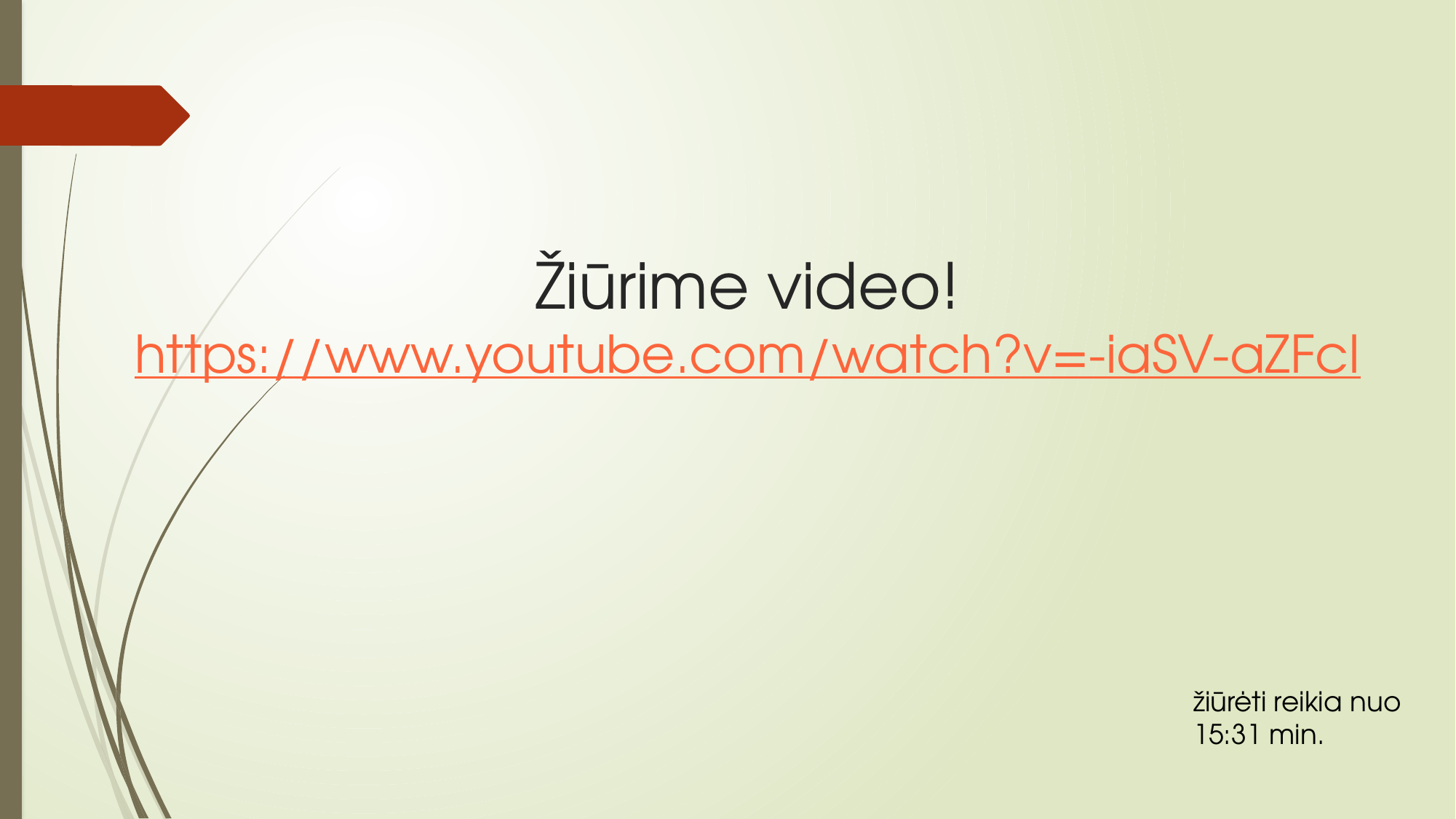

# Žiūrime video! https://www.youtube.com/watch?v=-iaSV-aZFcI
žiūrėti reikia nuo 15:31 min.